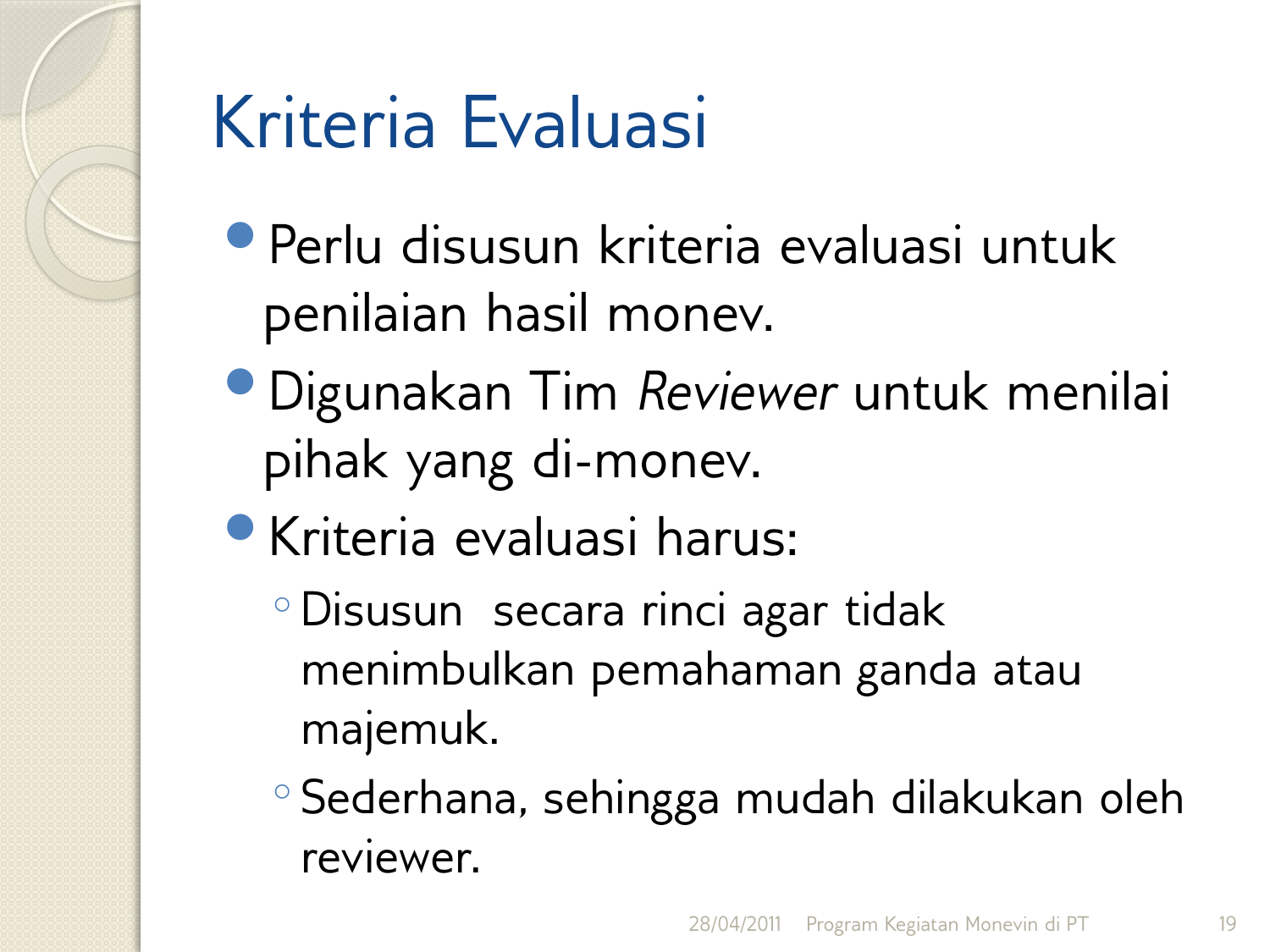

# Kriteria Evaluasi
Perlu disusun kriteria evaluasi untuk penilaian hasil monev.
Digunakan Tim Reviewer untuk menilai pihak yang di-monev.
Kriteria evaluasi harus:
Disusun  secara rinci agar tidak menimbulkan pemahaman ganda atau majemuk.
Sederhana, sehingga mudah dilakukan oleh reviewer.
28/04/2011
Program Kegiatan Monevin di PT
19